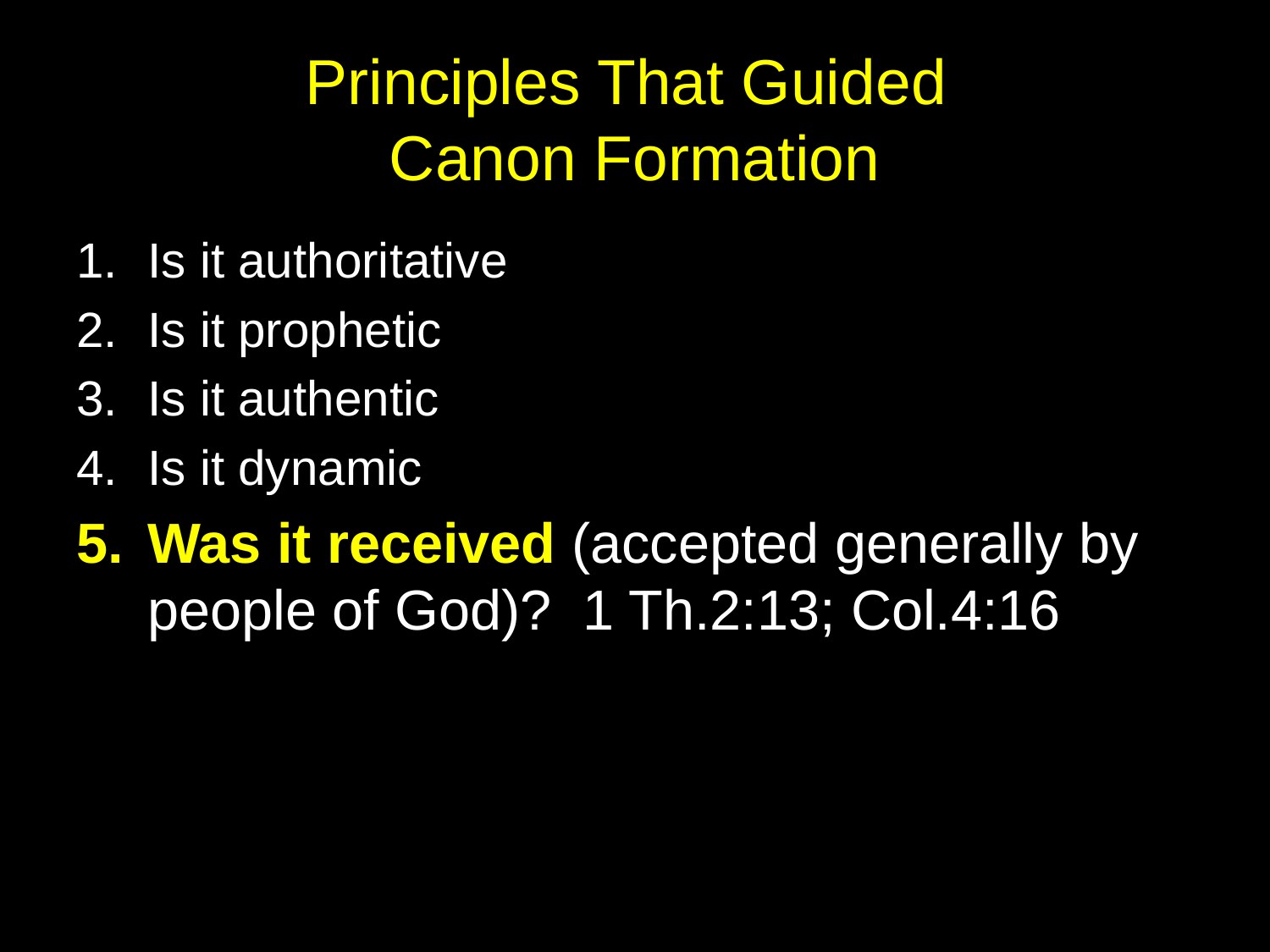

# Principles That Guided Canon Formation
Is it authoritative
Is it prophetic
Is it authentic
Is it dynamic
Was it received (accepted generally by people of God)?  1 Th.2:13; Col.4:16